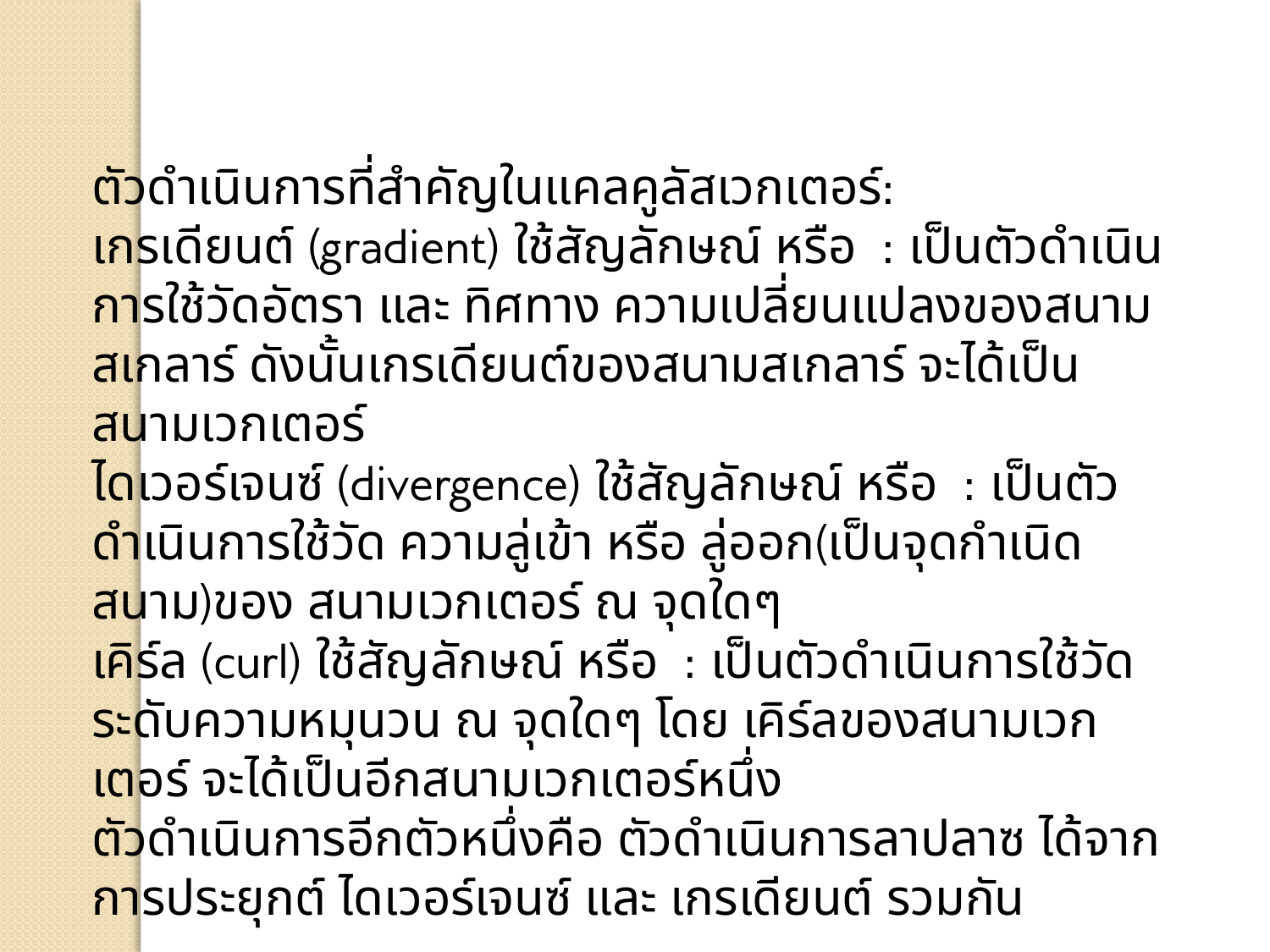

ตัวดำเนินการที่สำคัญในแคลคูลัสเวกเตอร์:
เกรเดียนต์ (gradient) ใช้สัญลักษณ์ หรือ  : เป็นตัวดำเนินการใช้วัดอัตรา และ ทิศทาง ความเปลี่ยนแปลงของสนามสเกลาร์ ดังนั้นเกรเดียนต์ของสนามสเกลาร์ จะได้เป็นสนามเวกเตอร์
ไดเวอร์เจนซ์ (divergence) ใช้สัญลักษณ์ หรือ  : เป็นตัวดำเนินการใช้วัด ความลู่เข้า หรือ ลู่ออก(เป็นจุดกำเนิดสนาม)ของ สนามเวกเตอร์ ณ จุดใดๆ
เคิร์ล (curl) ใช้สัญลักษณ์ หรือ  : เป็นตัวดำเนินการใช้วัดระดับความหมุนวน ณ จุดใดๆ โดย เคิร์ลของสนามเวกเตอร์ จะได้เป็นอีกสนามเวกเตอร์หนึ่ง
ตัวดำเนินการอีกตัวหนึ่งคือ ตัวดำเนินการลาปลาซ ได้จากการประยุกต์ ไดเวอร์เจนซ์ และ เกรเดียนต์ รวมกัน